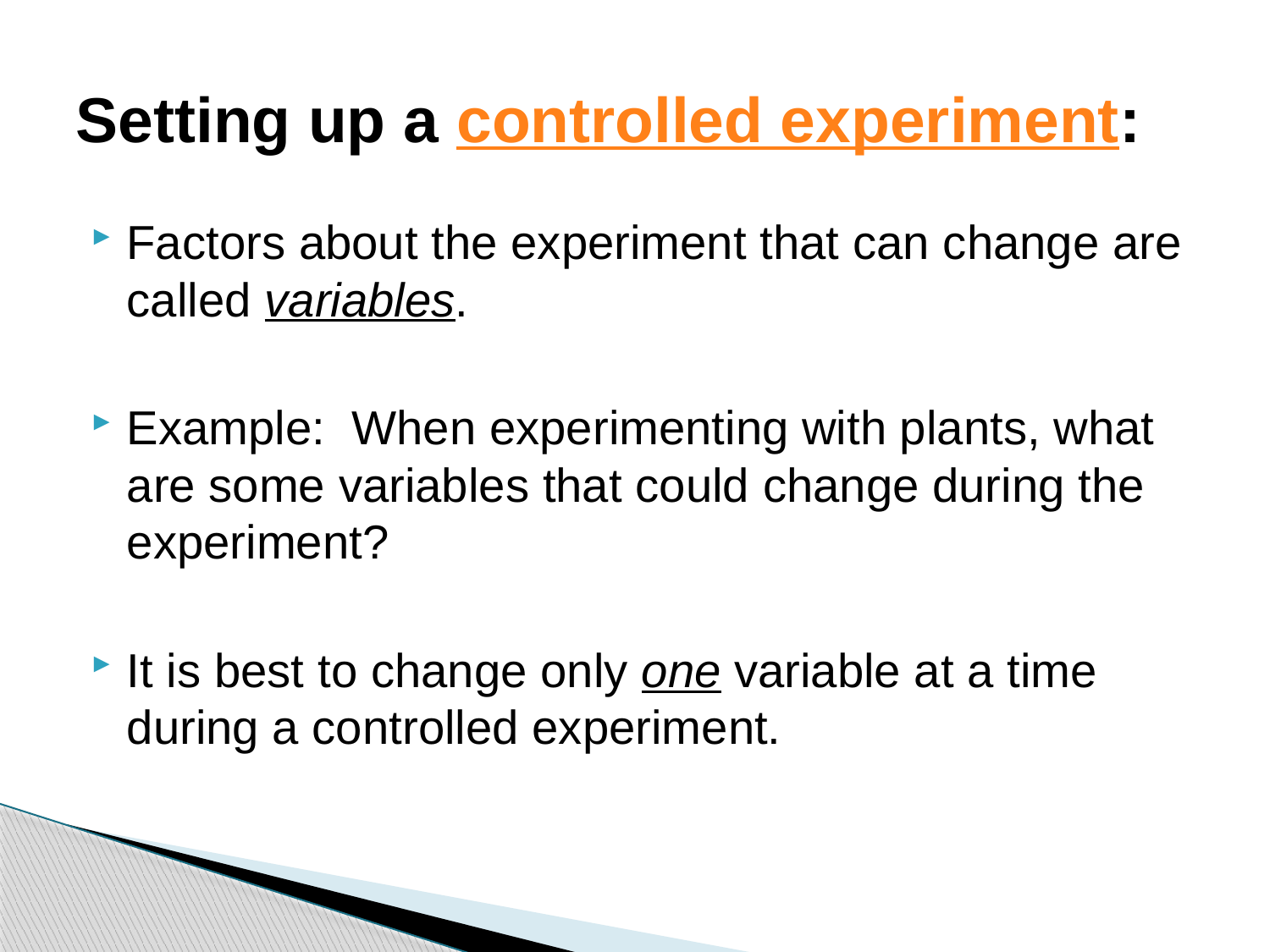

# Setting up a controlled experiment:
Factors about the experiment that can change are called variables.

Example:  When experimenting with plants, what are some variables that could change during the experiment?

It is best to change only one variable at a time during a controlled experiment.